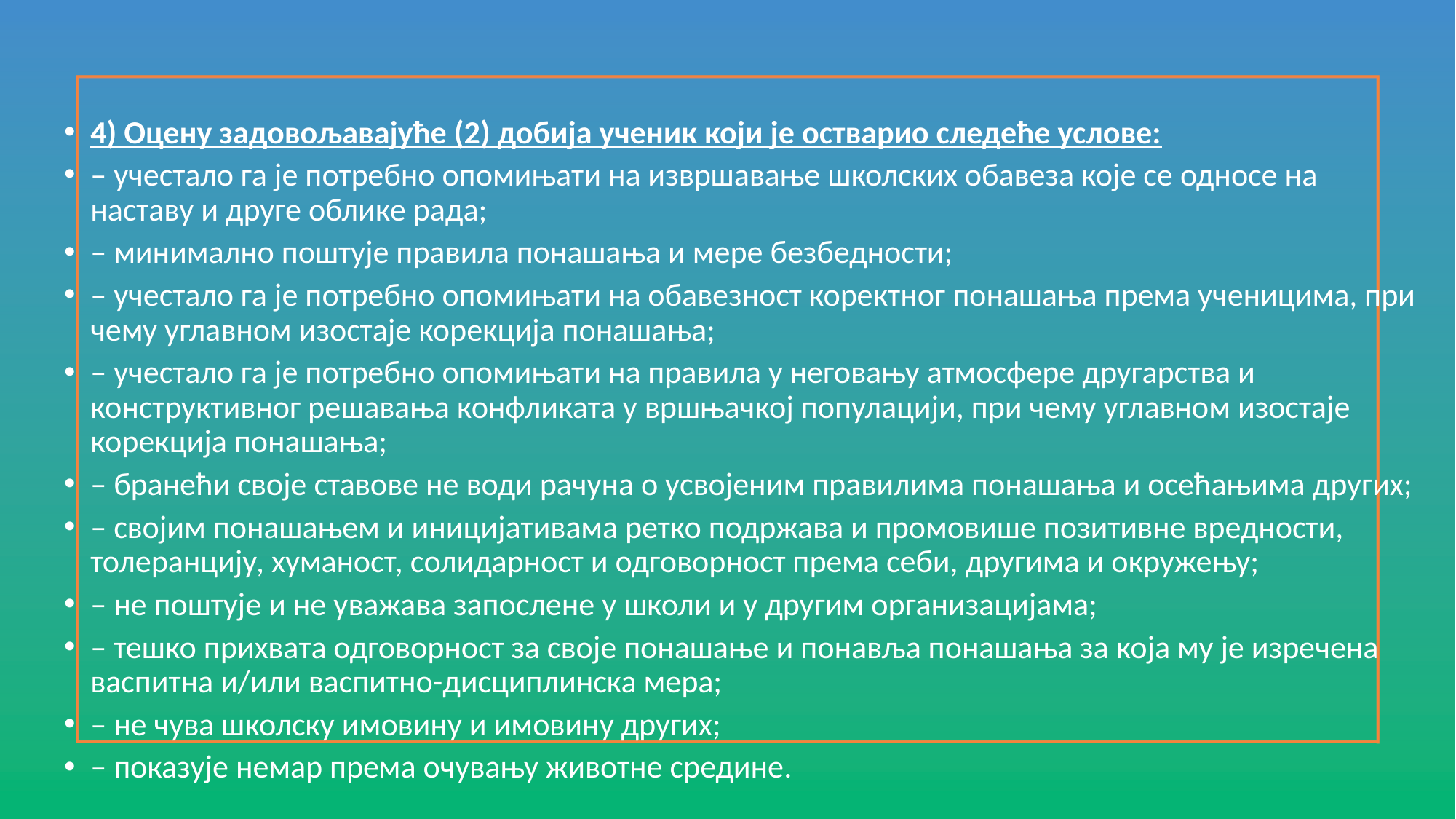

4) Оцену задовољавајуће (2) добија ученик који је остварио следеће услове:
– учестало га је потребно опомињати на извршавање школских обавеза које се односе на наставу и друге облике рада;
– минимално поштује правила понашања и мере безбедности;
– учестало га је потребно опомињати на обавезност коректног понашања према ученицима, при чему углавном изостаје корекција понашања;
– учестало га је потребно опомињати на правила у неговању атмосфере другарства и конструктивног решавања конфликата у вршњачкој популацији, при чему углавном изостаје корекција понашања;
– бранећи своје ставове не води рачуна о усвојеним правилима понашања и осећањима других;
– својим понашањем и иницијативама ретко подржава и промовише позитивне вредности, толеранцију, хуманост, солидарност и одговорност према себи, другима и окружењу;
– не поштује и не уважава запослене у школи и у другим организацијама;
– тешко прихвата одговорност за своје понашање и понавља понашања за која му је изречена васпитна и/или васпитно-дисциплинска мера;
– не чува школску имовину и имовину других;
– показује немар према очувању животне средине.